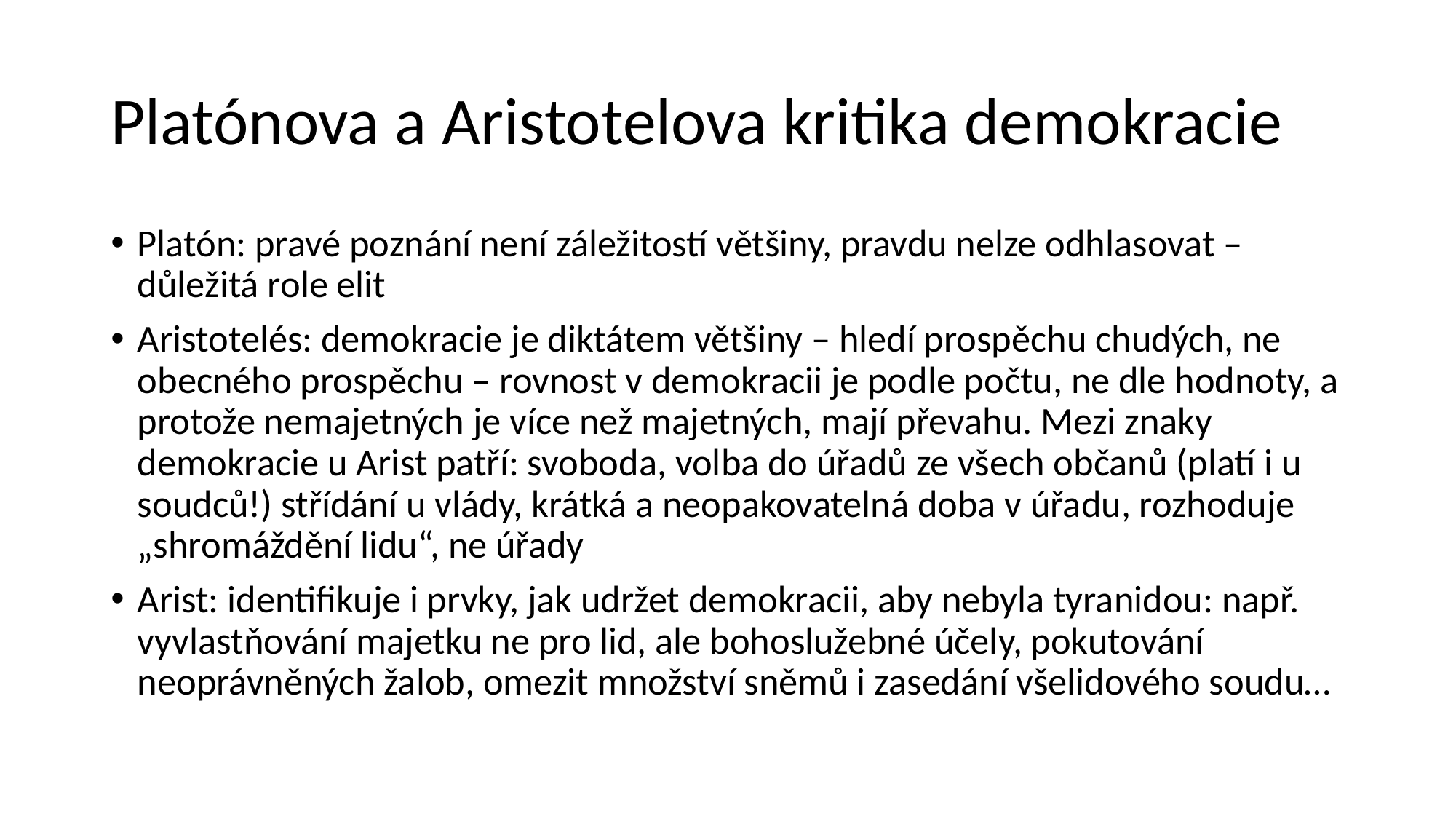

# Platónova a Aristotelova kritika demokracie
Platón: pravé poznání není záležitostí většiny, pravdu nelze odhlasovat – důležitá role elit
Aristotelés: demokracie je diktátem většiny – hledí prospěchu chudých, ne obecného prospěchu – rovnost v demokracii je podle počtu, ne dle hodnoty, a protože nemajetných je více než majetných, mají převahu. Mezi znaky demokracie u Arist patří: svoboda, volba do úřadů ze všech občanů (platí i u soudců!) střídání u vlády, krátká a neopakovatelná doba v úřadu, rozhoduje „shromáždění lidu“, ne úřady
Arist: identifikuje i prvky, jak udržet demokracii, aby nebyla tyranidou: např. vyvlastňování majetku ne pro lid, ale bohoslužebné účely, pokutování neoprávněných žalob, omezit množství sněmů i zasedání všelidového soudu…